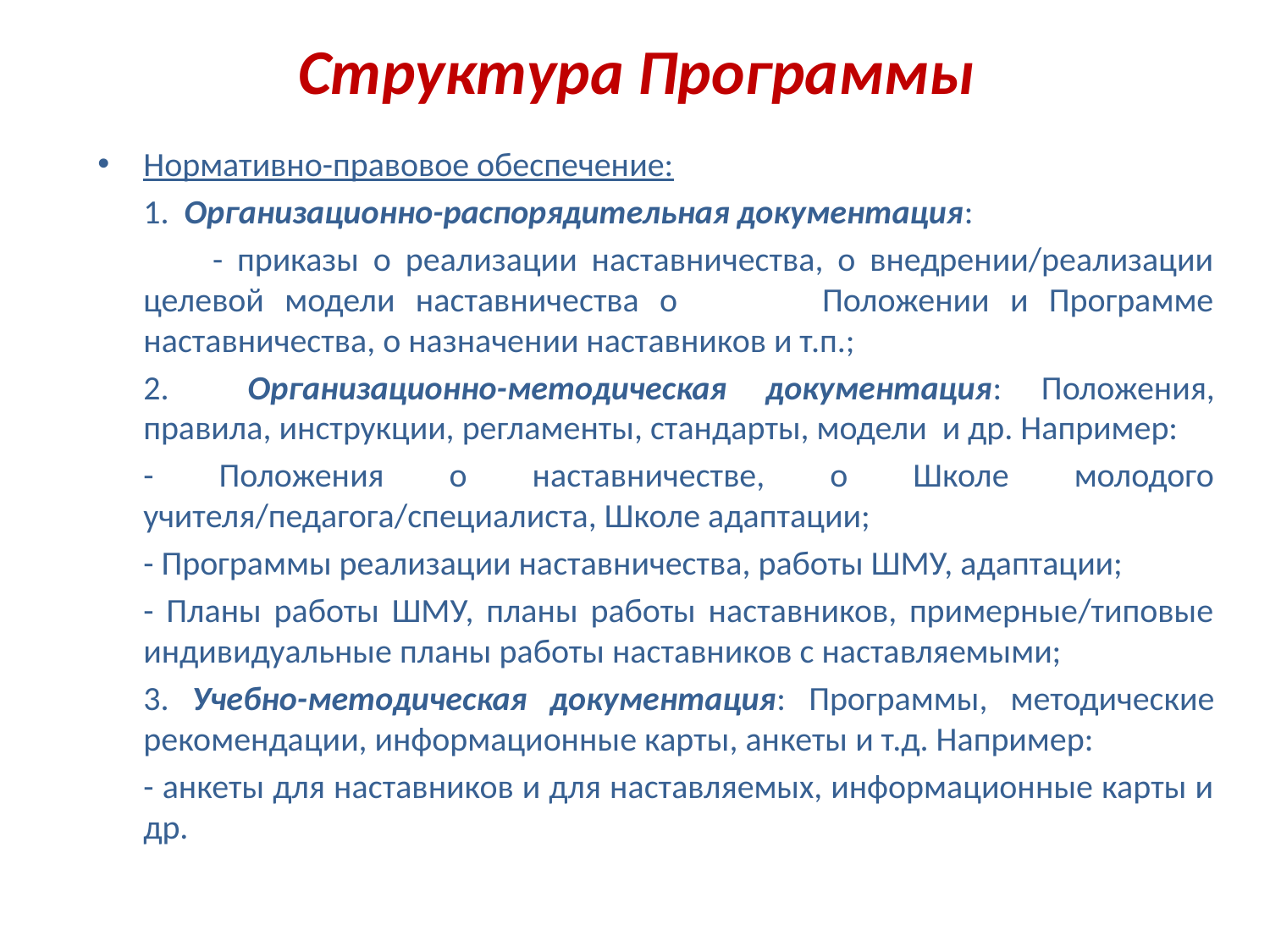

# Структура Программы
Нормативно-правовое обеспечение:
	1.  Организационно-распорядительная документация:
        - приказы о реализации наставничества, о внедрении/реализации целевой модели наставничества о       Положении и Программе наставничества, о назначении наставников и т.п.;
	2.  Организационно-методическая документация: Положения, правила, инструкции, регламенты, стандарты, модели  и др. Например:
	- Положения о наставничестве, о Школе молодого учителя/педагога/специалиста, Школе адаптации;
	- Программы реализации наставничества, работы ШМУ, адаптации;
	- Планы работы ШМУ, планы работы наставников, примерные/типовые индивидуальные планы работы наставников с наставляемыми;
	3. Учебно-методическая документация: Программы, методические рекомендации, информационные карты, анкеты и т.д. Например:
	- анкеты для наставников и для наставляемых, информационные карты и др.